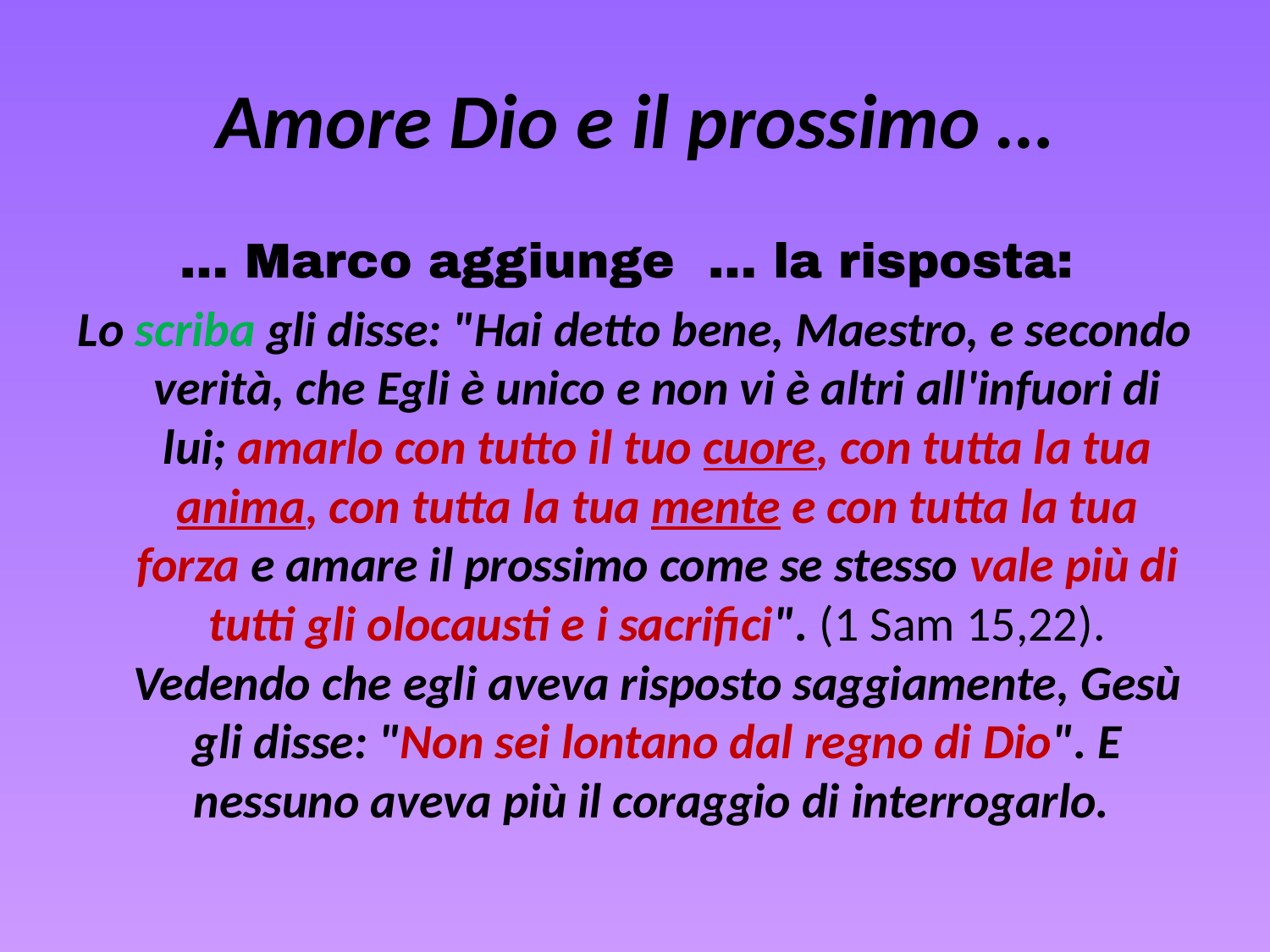

# Amore Dio e il prossimo …
… Marco aggiunge  … la risposta:
Lo scriba gli disse: "Hai detto bene, Maestro, e secondo verità, che Egli è unico e non vi è altri all'infuori di lui; amarlo con tutto il tuo cuore, con tutta la tua anima, con tutta la tua mente e con tutta la tua forza e amare il prossimo come se stesso vale più di tutti gli olocausti e i sacrifici". (1 Sam 15,22). Vedendo che egli aveva risposto saggiamente, Gesù gli disse: "Non sei lontano dal regno di Dio". E nessuno aveva più il coraggio di interrogarlo.